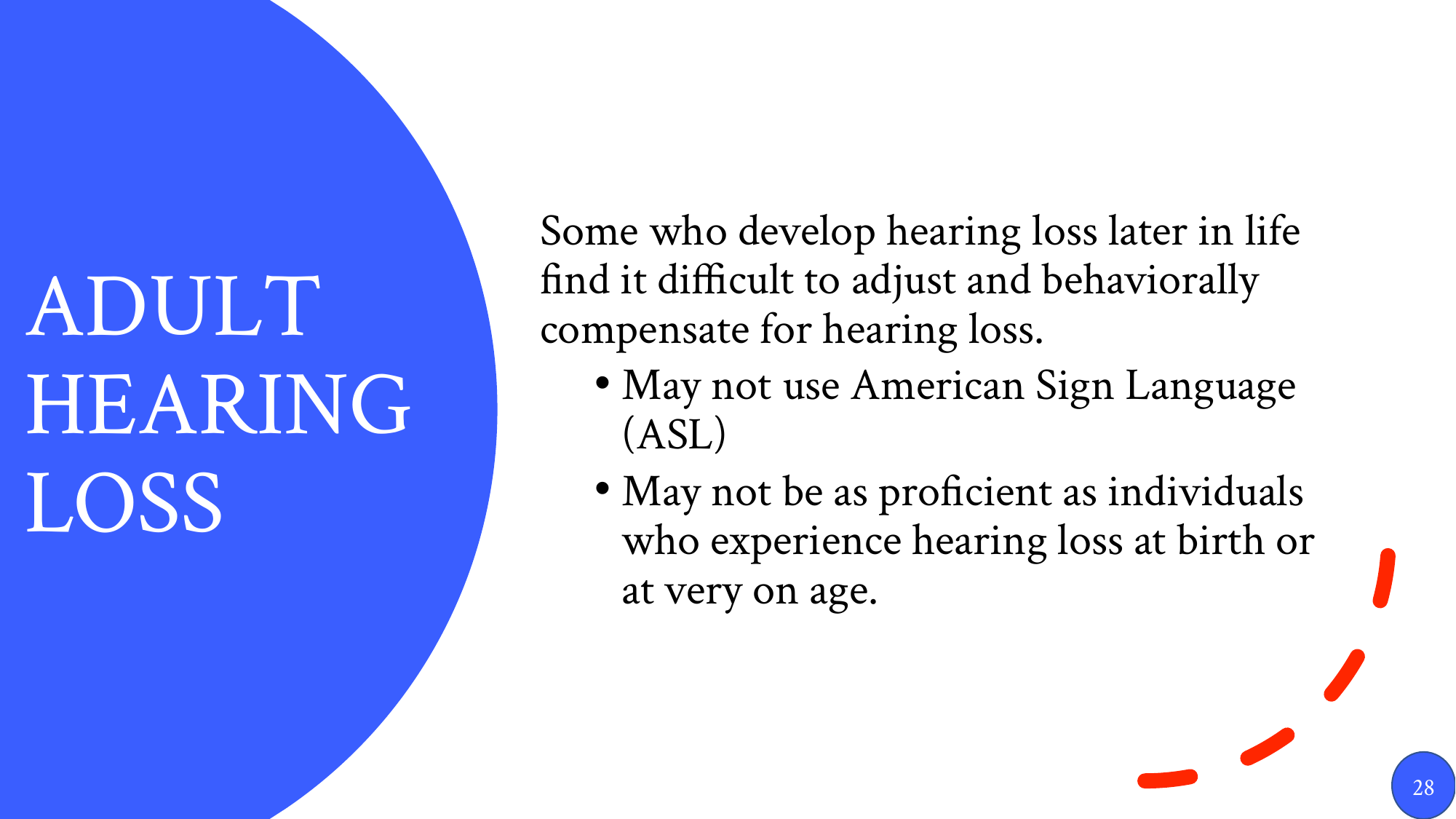

# ADULT HEARING LOSS
Some who develop hearing loss later in life find it difficult to adjust and behaviorally compensate for hearing loss.
May not use American Sign Language (ASL)
May not be as proficient as individuals who experience hearing loss at birth or at very on age.

28